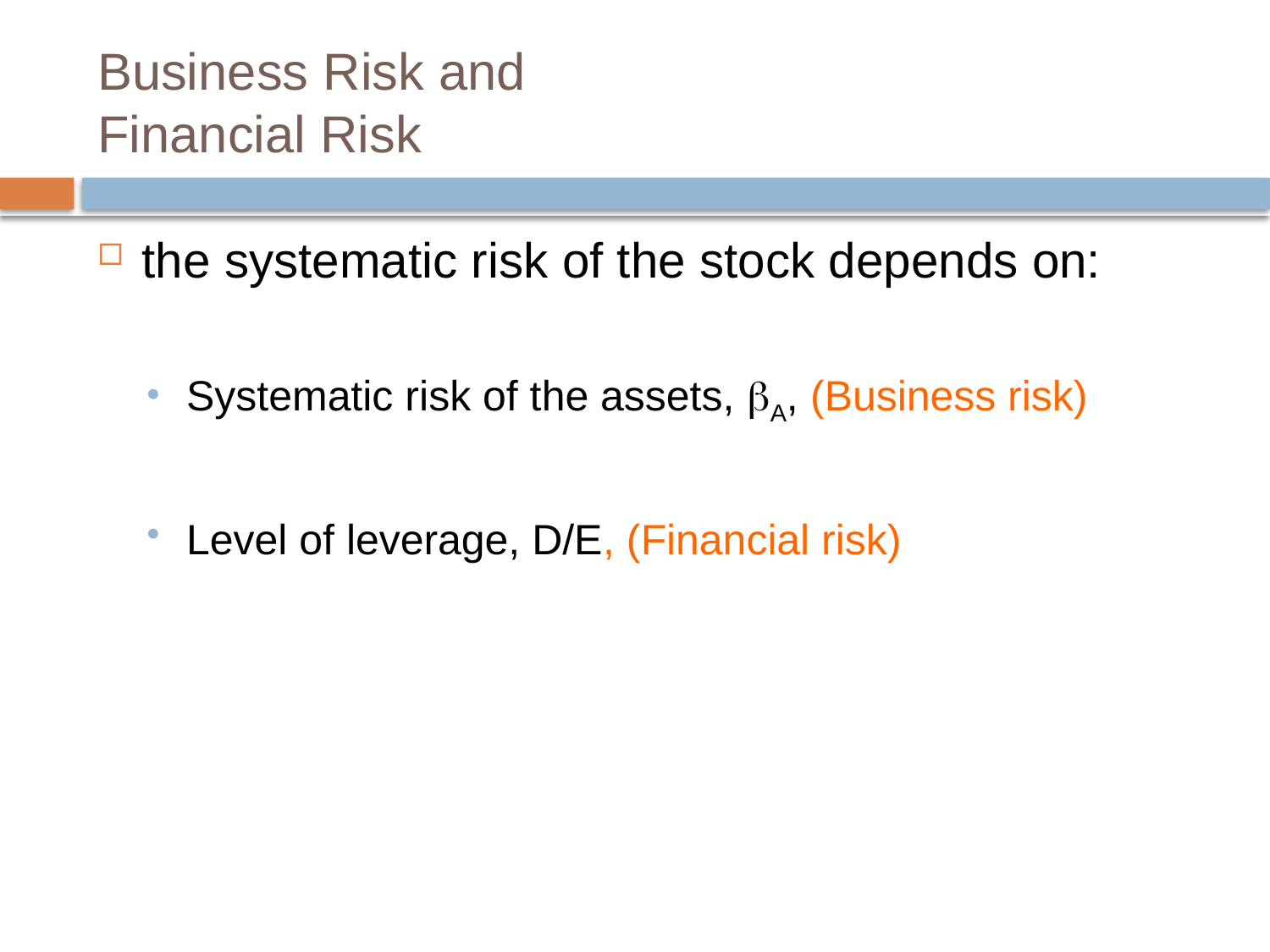

# Business Risk and Financial Risk
the systematic risk of the stock depends on:

Systematic risk of the assets, βA, (Business risk)

Level of leverage, D/E, (Financial risk)